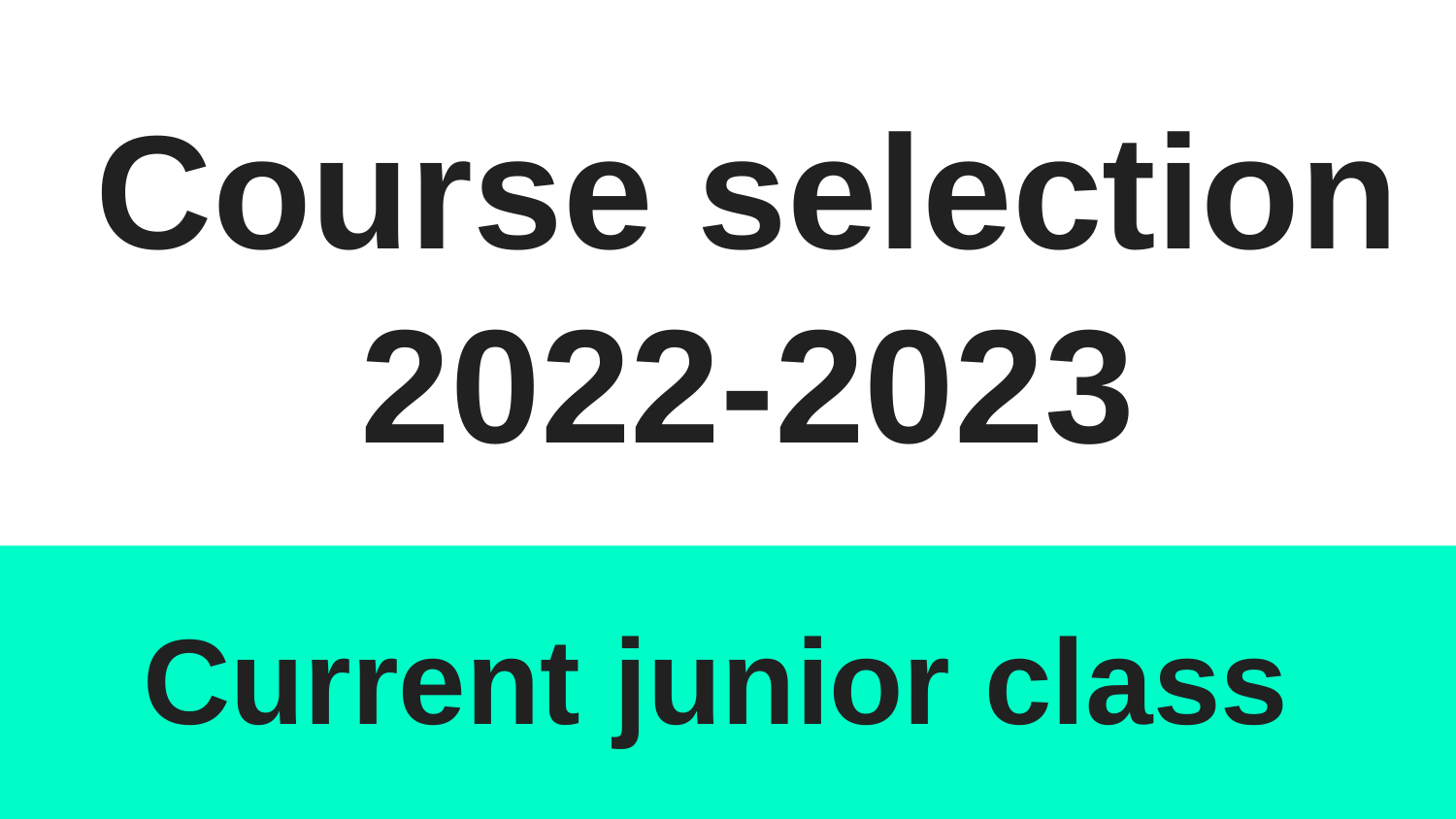

# Course selection
2022-2023
Current junior class